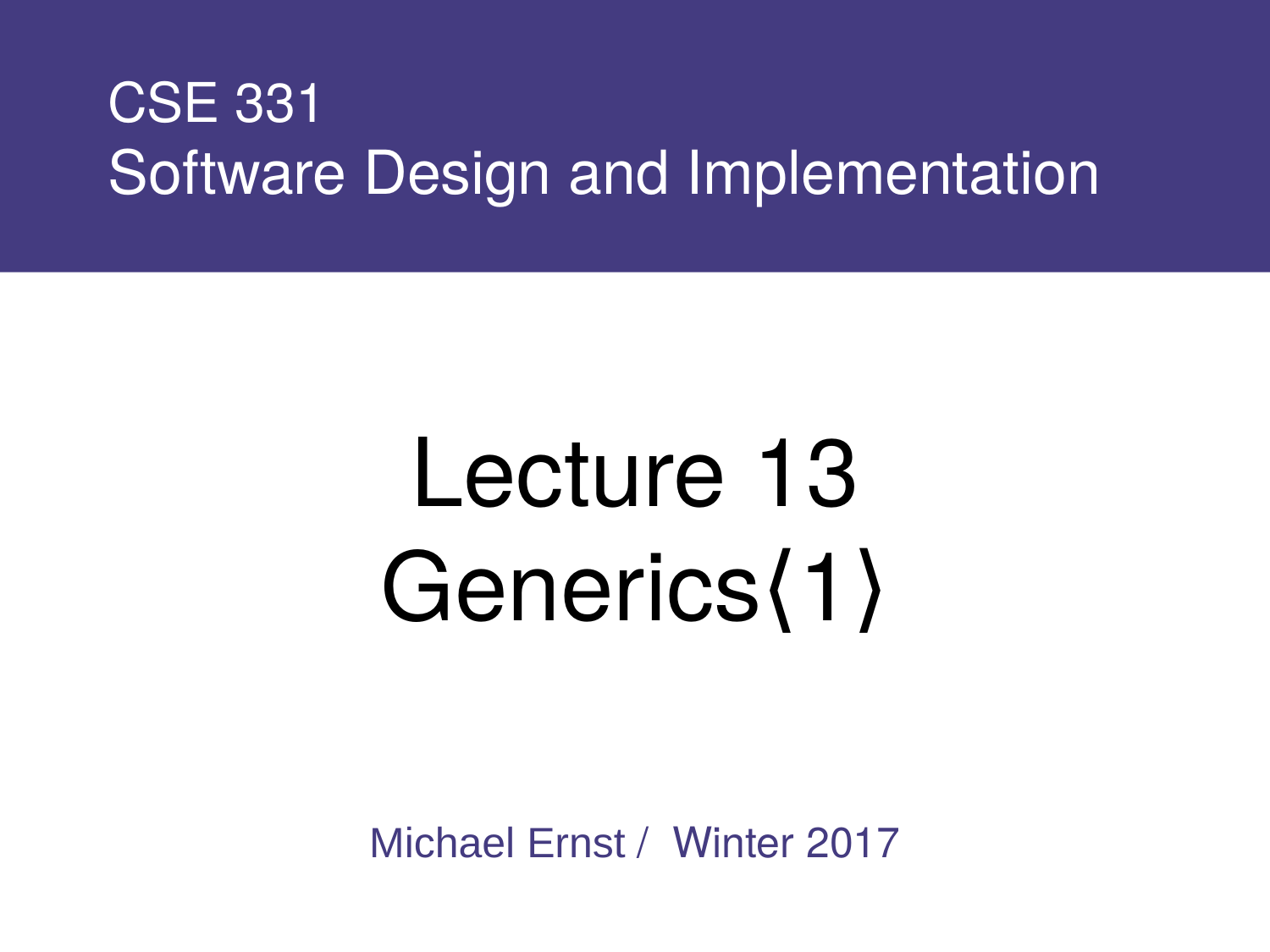

# CSE 331 Software Design and Implementation
Lecture 13
Generics⟨1⟩
Michael Ernst /  Winter 2017